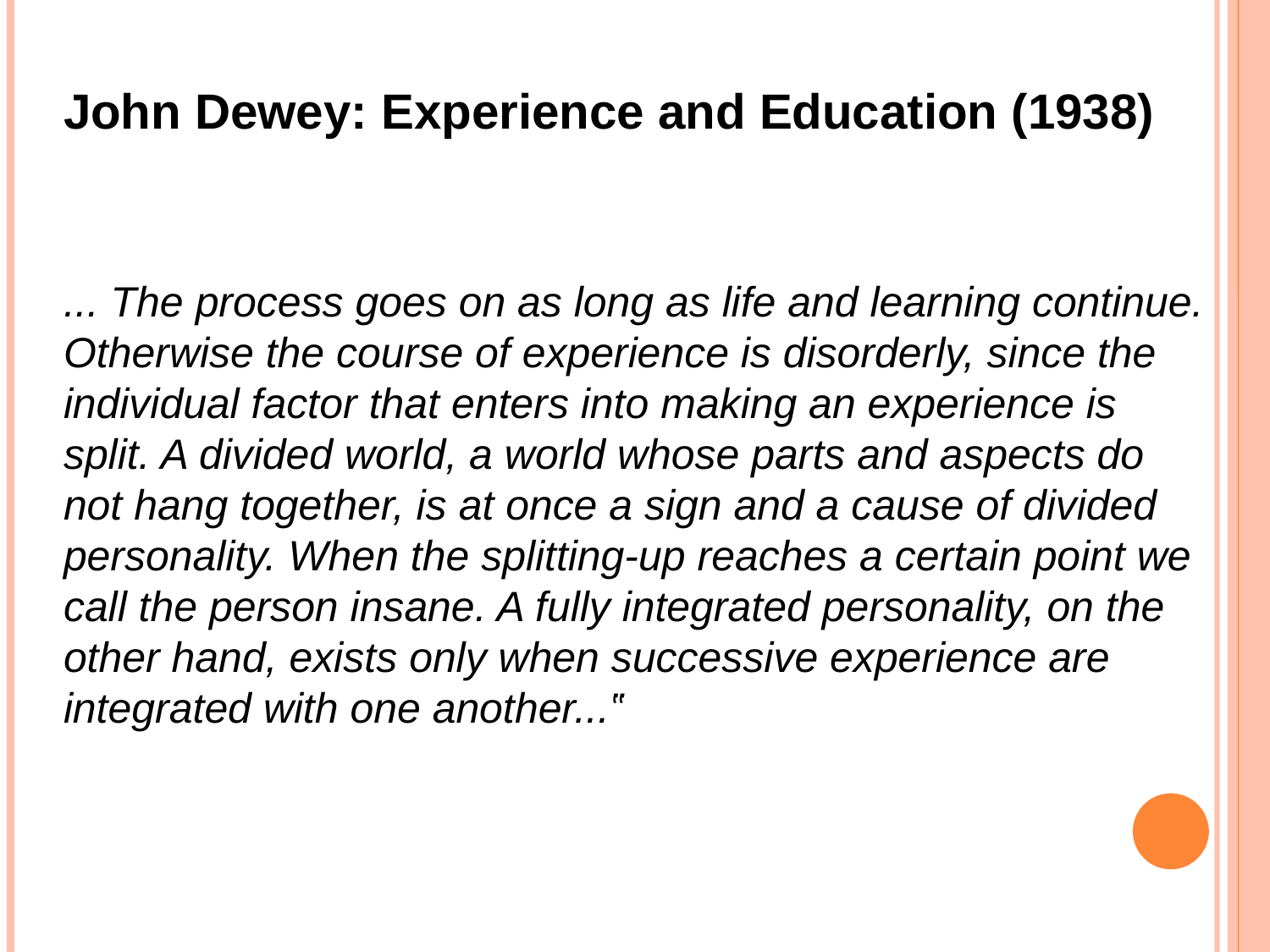

John Dewey: Experience and Education (1938)

... The process goes on as long as life and learning continue. Otherwise the course of experience is disorderly, since the individual factor that enters into making an experience is split. A divided world, a world whose parts and aspects do not hang together, is at once a sign and a cause of divided personality. When the splitting-up reaches a certain point we call the person insane. A fully integrated personality, on the other hand, exists only when successive experience are integrated with one another...‟